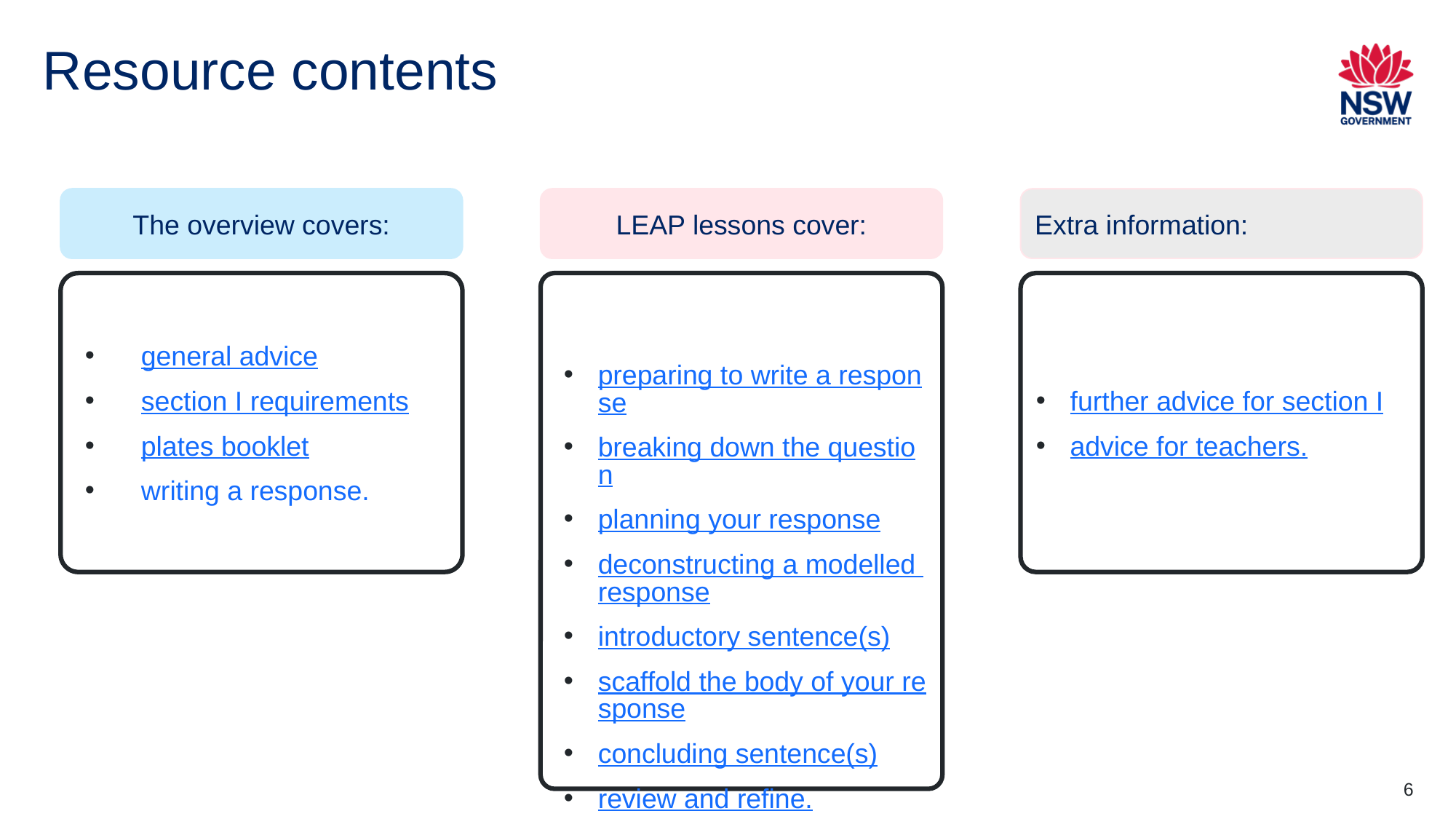

# Resource contents
The overview covers:
LEAP lessons cover:
Extra information:
general advice
section I requirements
plates booklet
writing a response.
preparing to write a response
breaking down the question
planning your response
deconstructing a modelled response
introductory sentence(s)
scaffold the body of your response
concluding sentence(s)
review and refine.
further advice for section I
advice for teachers.
6